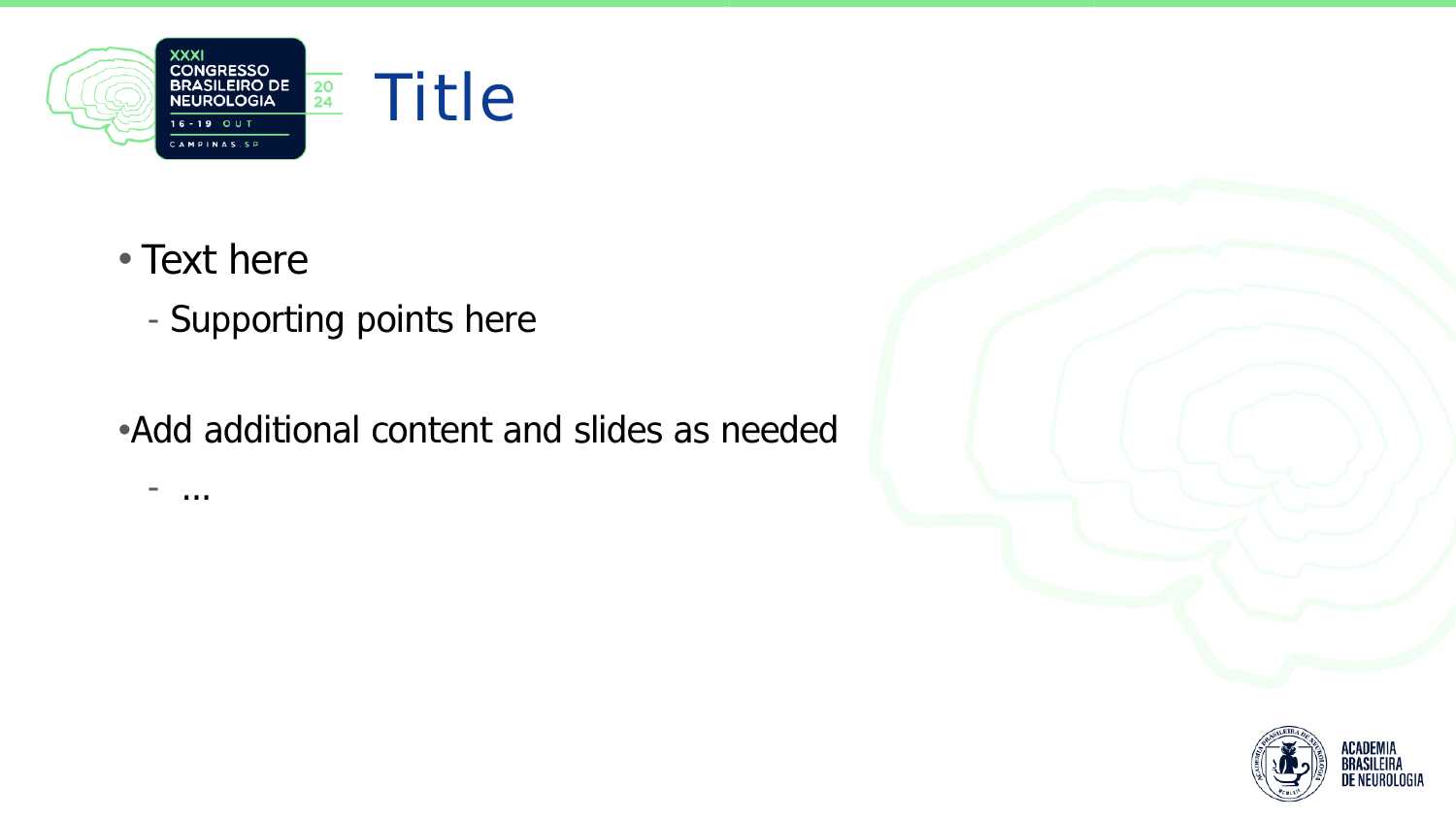

Title
Text here
Supporting points here

Add additional content and slides as needed
…